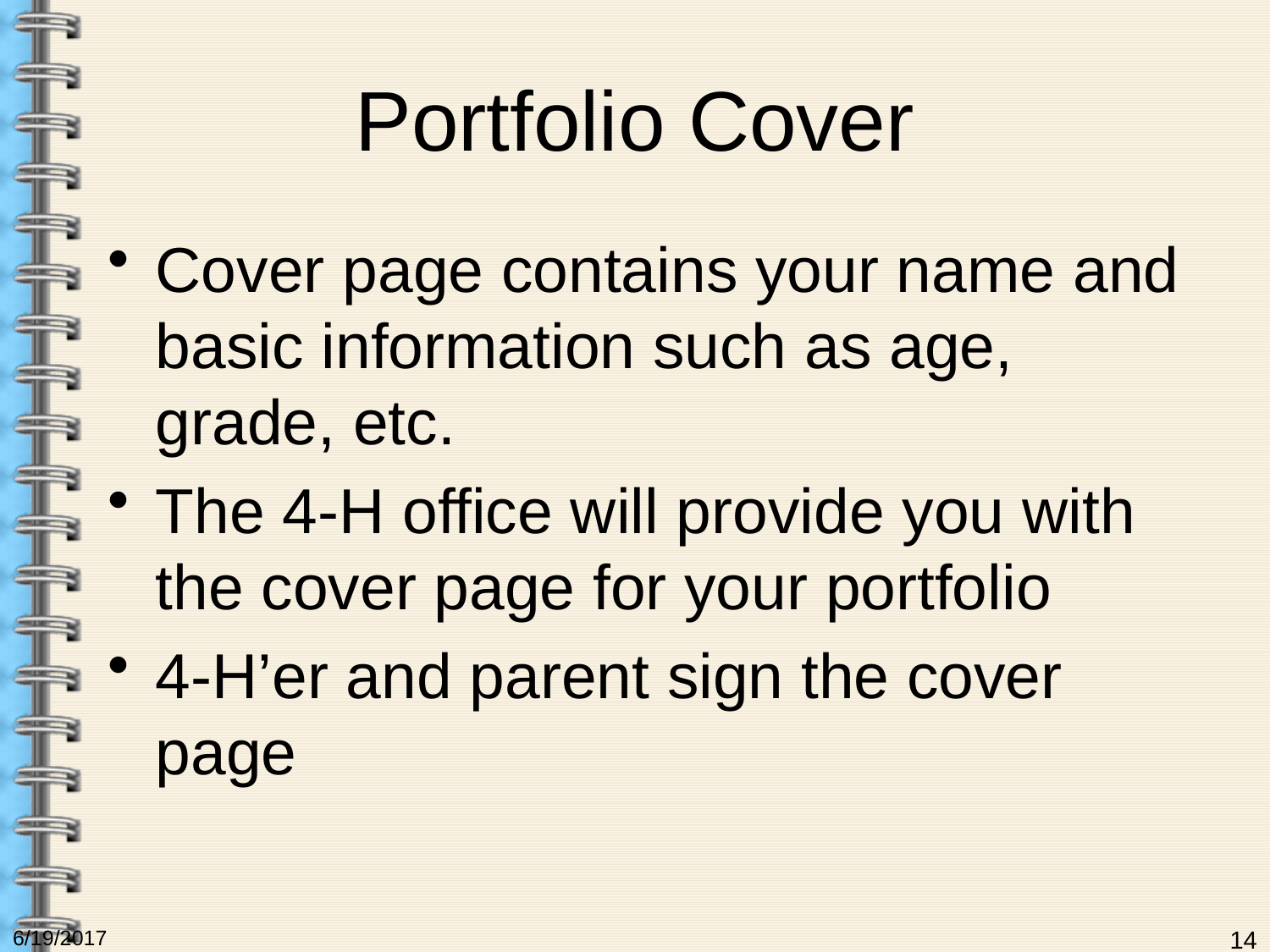

# Portfolio Cover
Cover page contains your name and basic information such as age, grade, etc.
The 4-H office will provide you with the cover page for your portfolio
4-H’er and parent sign the cover page
6/19/2017
14